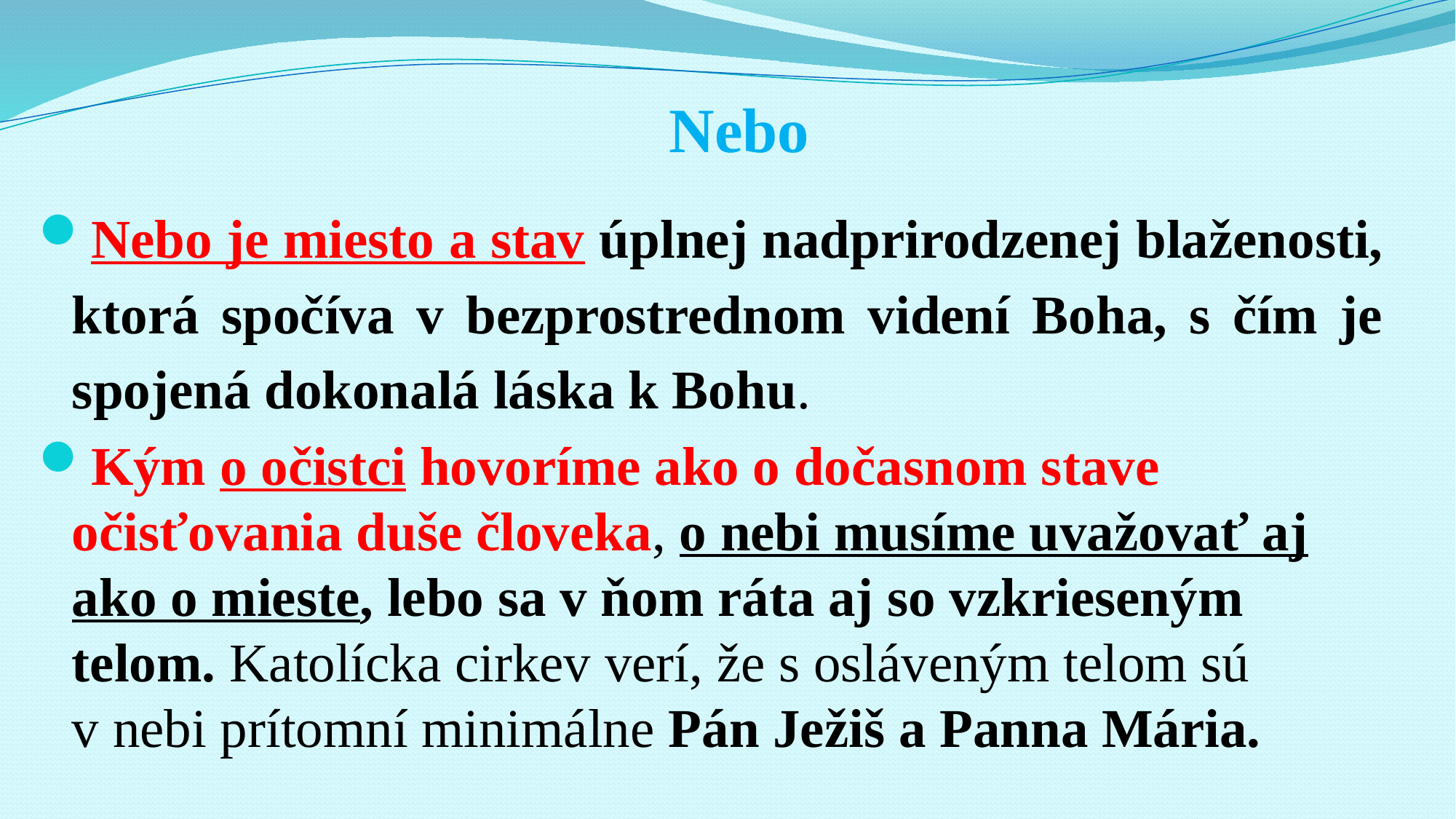

# Nebo

Nebo je miesto a stav úplnej nadprirodzenej blaženosti, ktorá spočíva v bezprostrednom videní Boha, s čím je spojená dokonalá láska k Bohu.
Kým o očistci hovoríme ako o dočasnom stave očisťovania duše človeka, o nebi musíme uvažovať aj ako o mieste, lebo sa v ňom ráta aj so vzkrieseným telom. Katolícka cirkev verí, že s osláveným telom sú v nebi prítomní minimálne Pán Ježiš a Panna Mária.